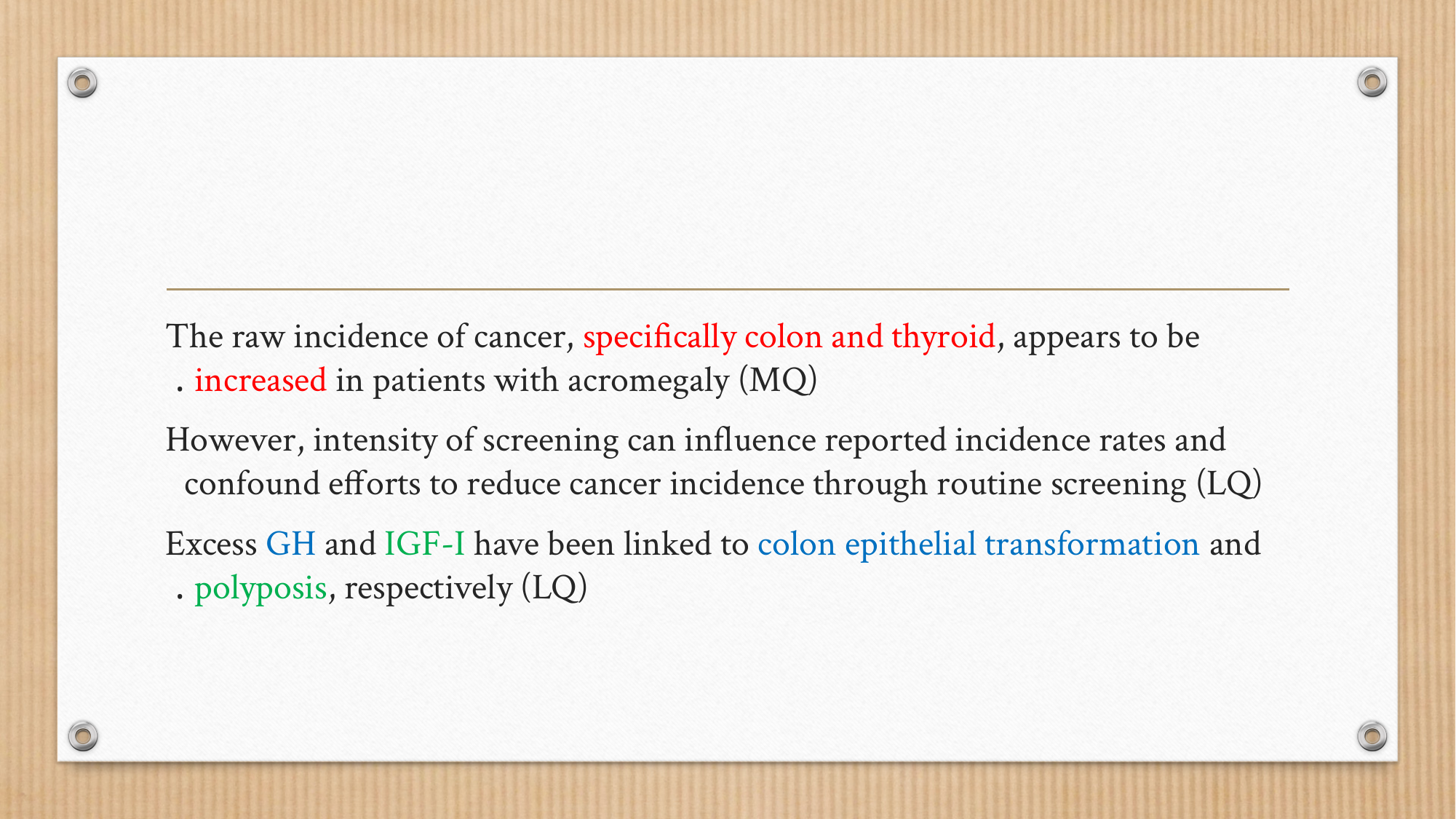

#
The raw incidence of cancer, specifically colon and thyroid, appears to be increased in patients with acromegaly (MQ) .
However, intensity of screening can influence reported incidence rates and confound efforts to reduce cancer incidence through routine screening (LQ)
Excess GH and IGF-I have been linked to colon epithelial transformation and polyposis, respectively (LQ) .